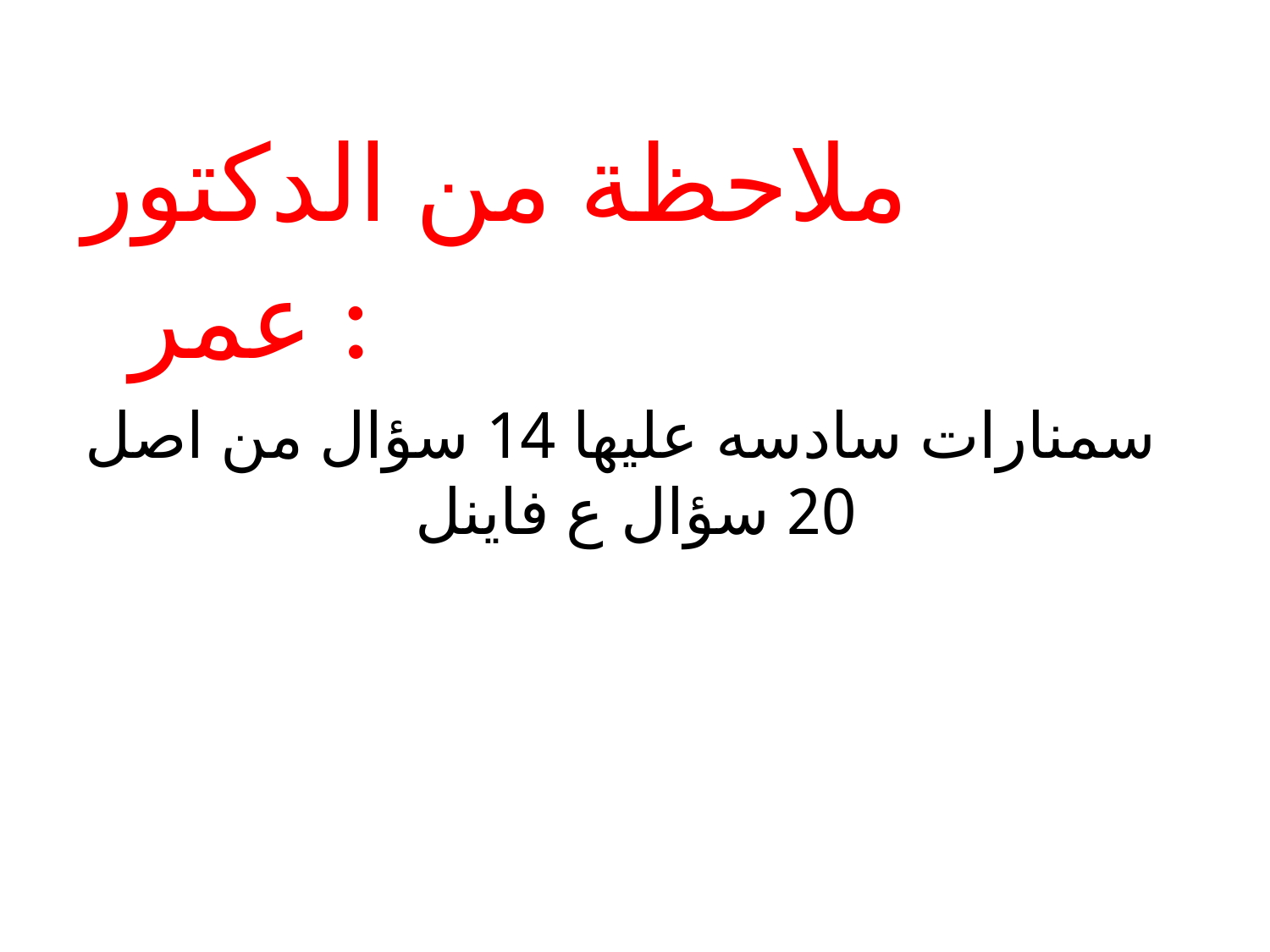

ملاحظة من الدكتور عمر :
سمنارات سادسه عليها 14 سؤال من اصل 20 سؤال ع فاينل